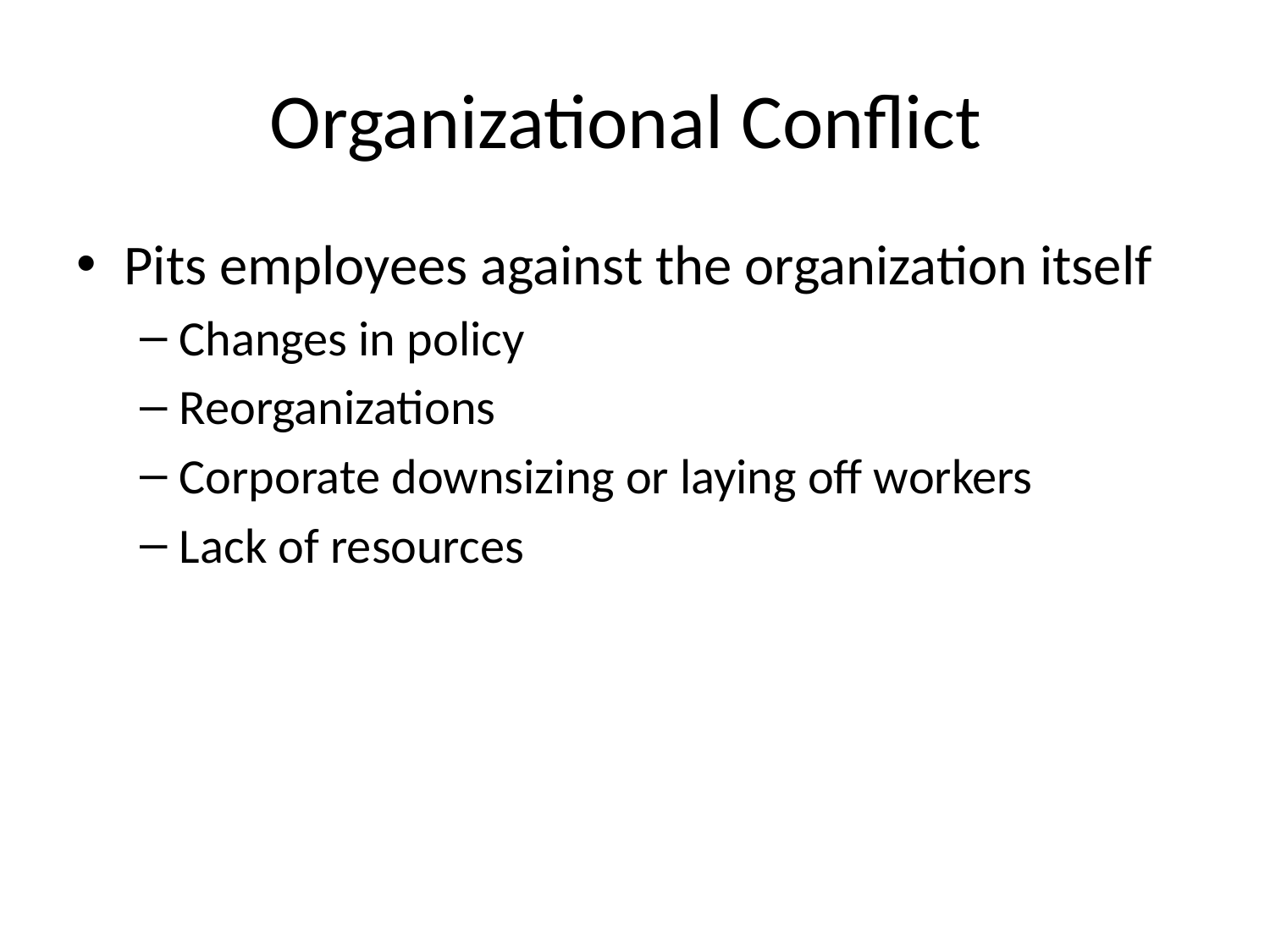

# Organizational Conflict
Pits employees against the organization itself
Changes in policy
Reorganizations
Corporate downsizing or laying off workers
Lack of resources